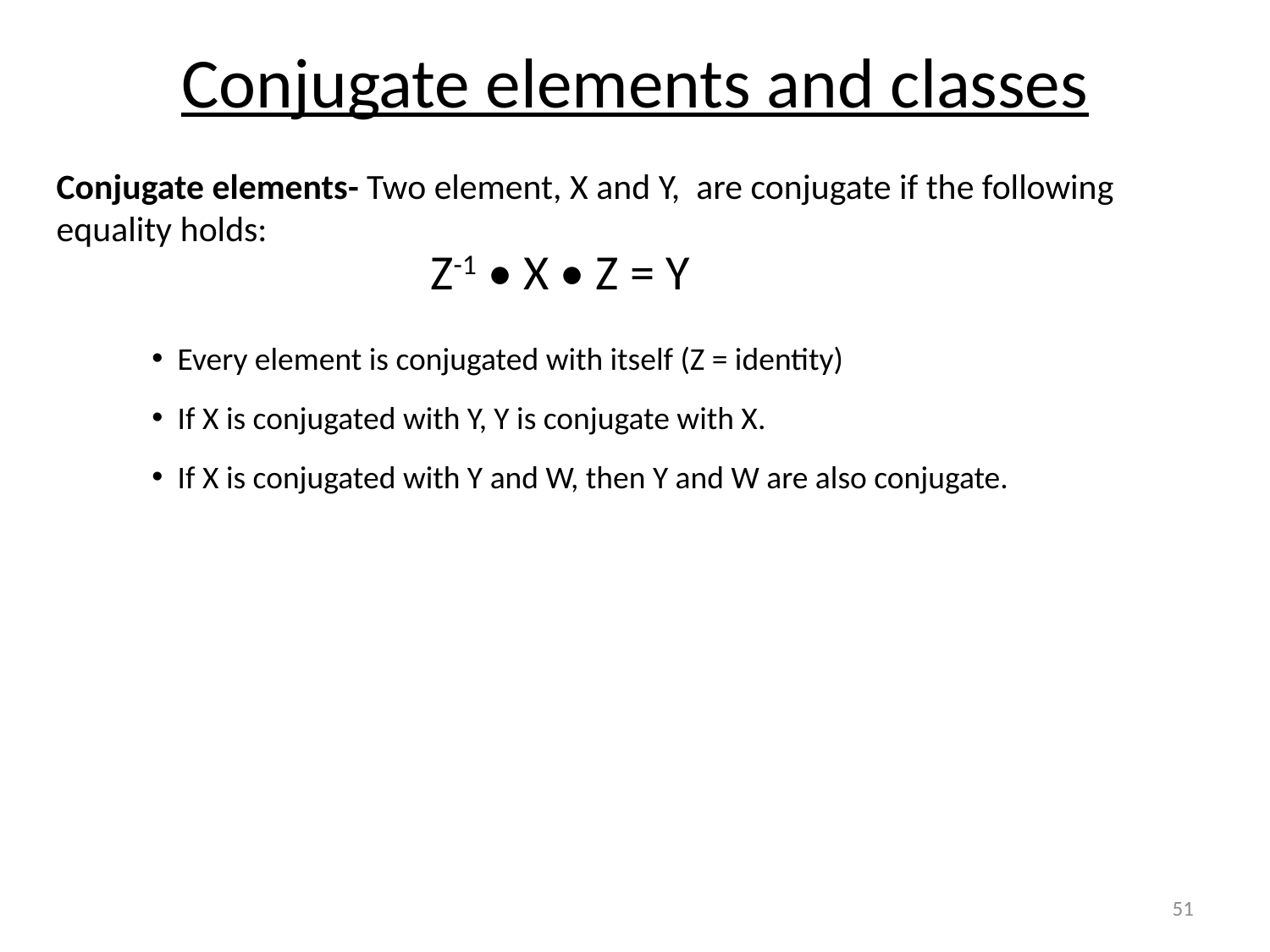

Conjugate elements and classes
Conjugate elements- Two element, X and Y,  are conjugate if the following equality holds:
Z-1 • X • Z = Y
  Every element is conjugated with itself (Z = identity)
  If X is conjugated with Y, Y is conjugate with X.
  If X is conjugated with Y and W, then Y and W are also conjugate.
51